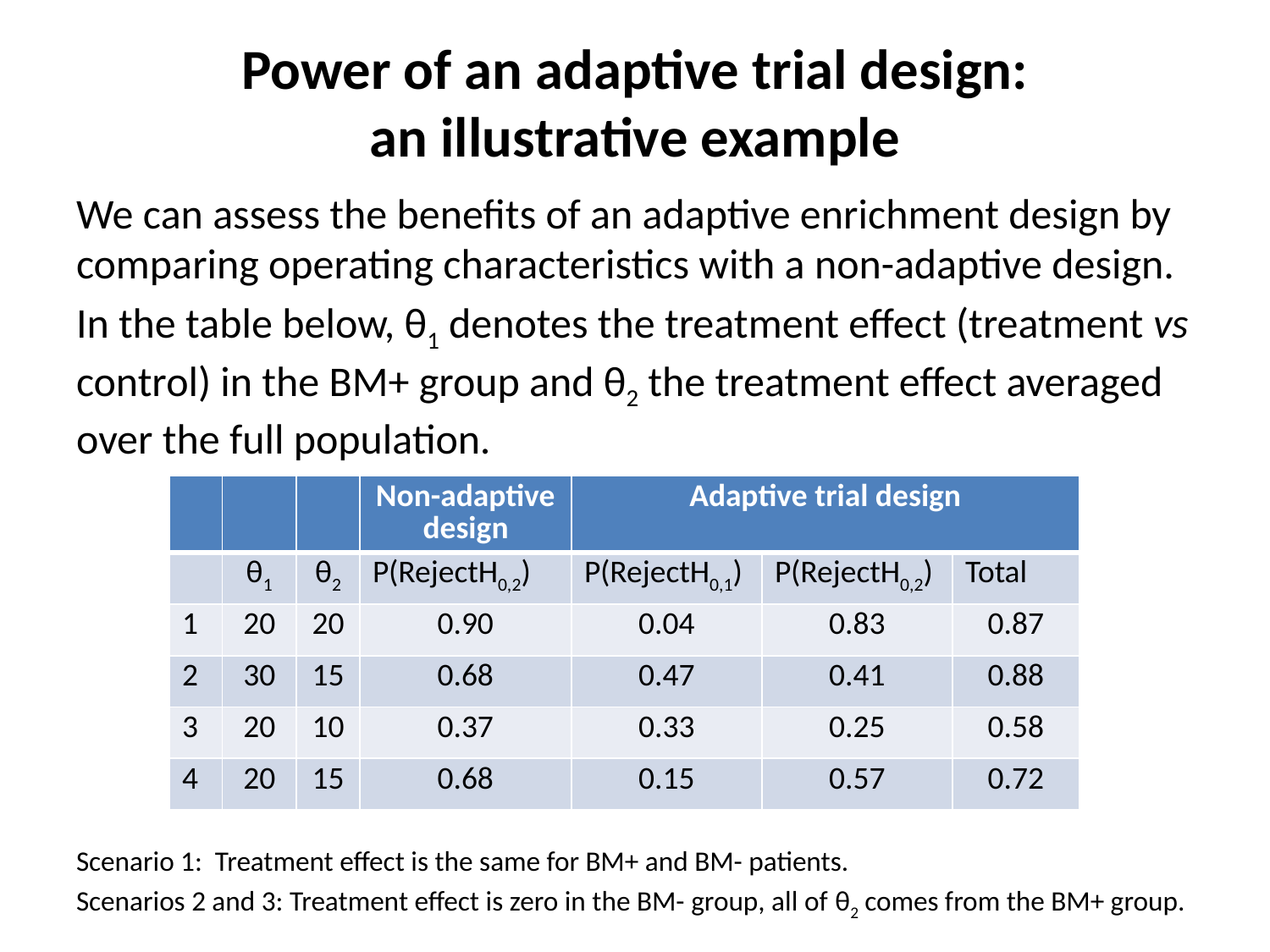

# Power of an adaptive trial design: an illustrative example
We can assess the benefits of an adaptive enrichment design by comparing operating characteristics with a non-adaptive design.
In the table below, θ1 denotes the treatment effect (treatment vs control) in the BM+ group and θ2 the treatment effect averaged over the full population.

Scenario 1:  Treatment effect is the same for BM+ and BM- patients.
Scenarios 2 and 3: Treatment effect is zero in the BM- group, all of θ2 comes from the BM+ group.
|  |  |  | Non-adaptive design | Adaptive trial design |  |  |
| --- | --- | --- | --- | --- | --- | --- |
|  | θ1 | θ2 | P(RejectH0,2) | P(RejectH0,1) | P(RejectH0,2) | Total |
| 1 | 20 | 20 | 0.90 | 0.04 | 0.83 | 0.87 |
| 2 | 30 | 15 | 0.68 | 0.47 | 0.41 | 0.88 |
| 3 | 20 | 10 | 0.37 | 0.33 | 0.25 | 0.58 |
| 4 | 20 | 15 | 0.68 | 0.15 | 0.57 | 0.72 |